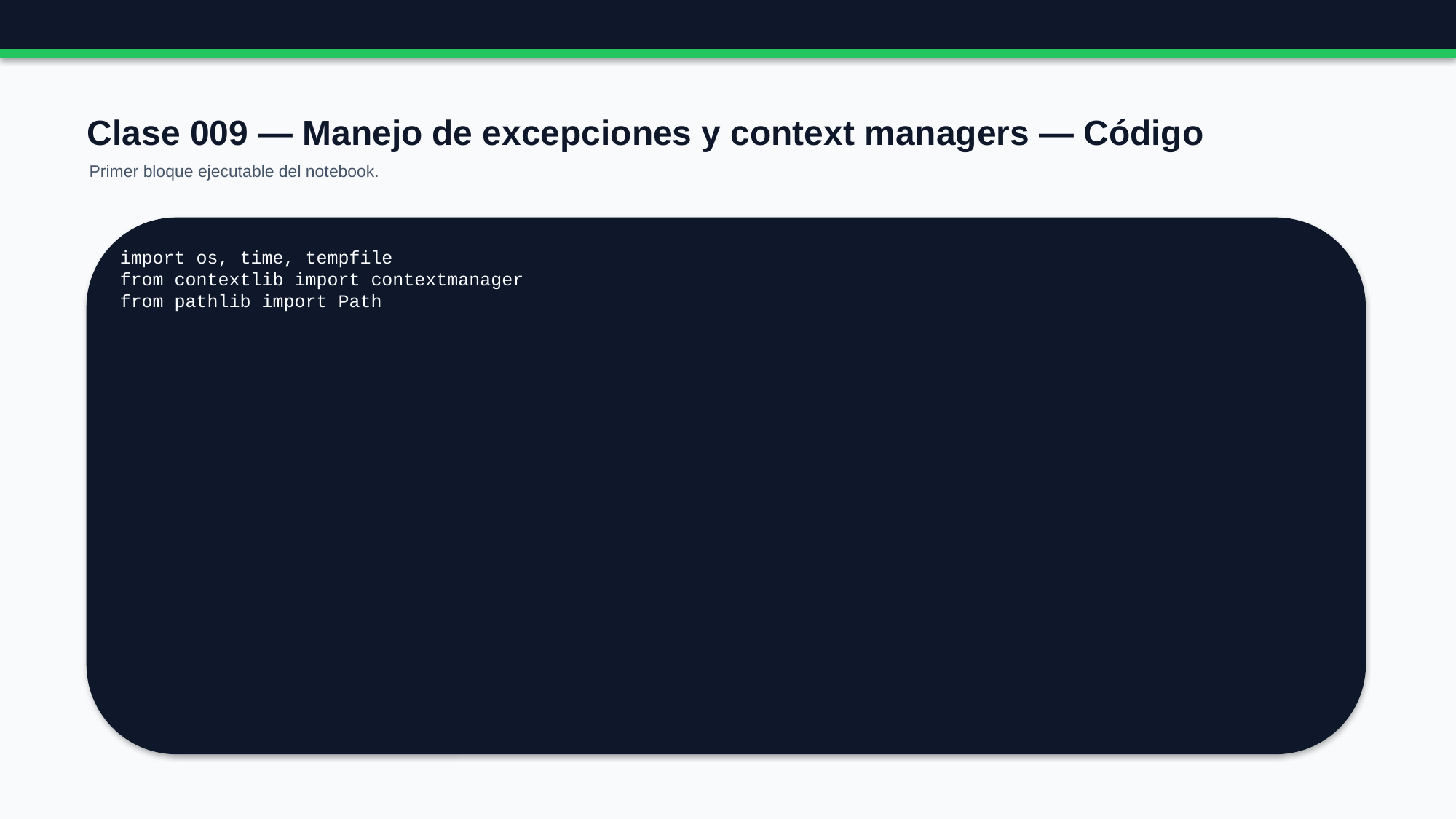

Clase 009 — Manejo de excepciones y context managers — Código
Primer bloque ejecutable del notebook.

import os, time, tempfile
from contextlib import contextmanager
from pathlib import Path